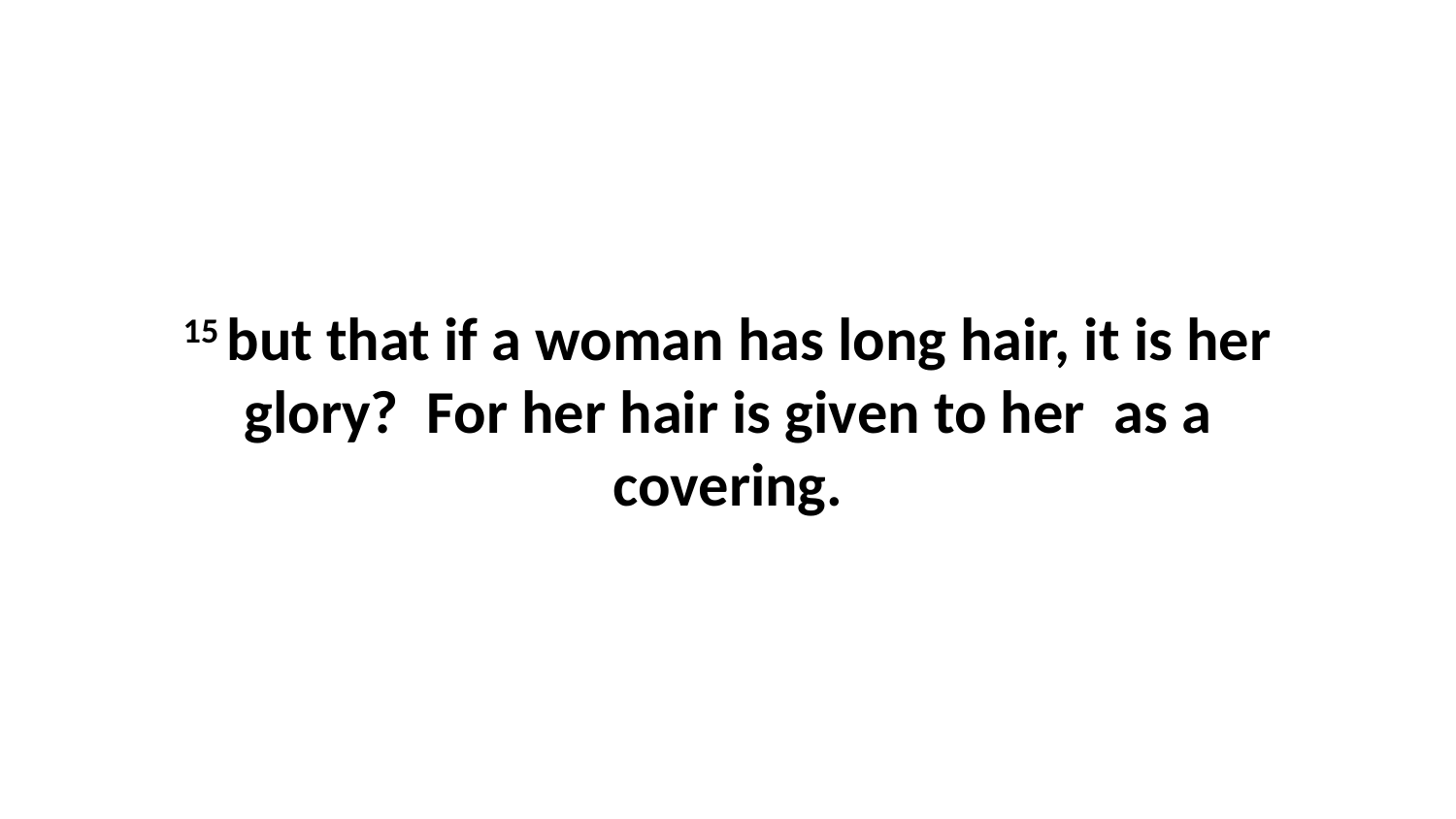

15 but that if a woman has long hair, it is her glory?  For her hair is given to her  as a covering.